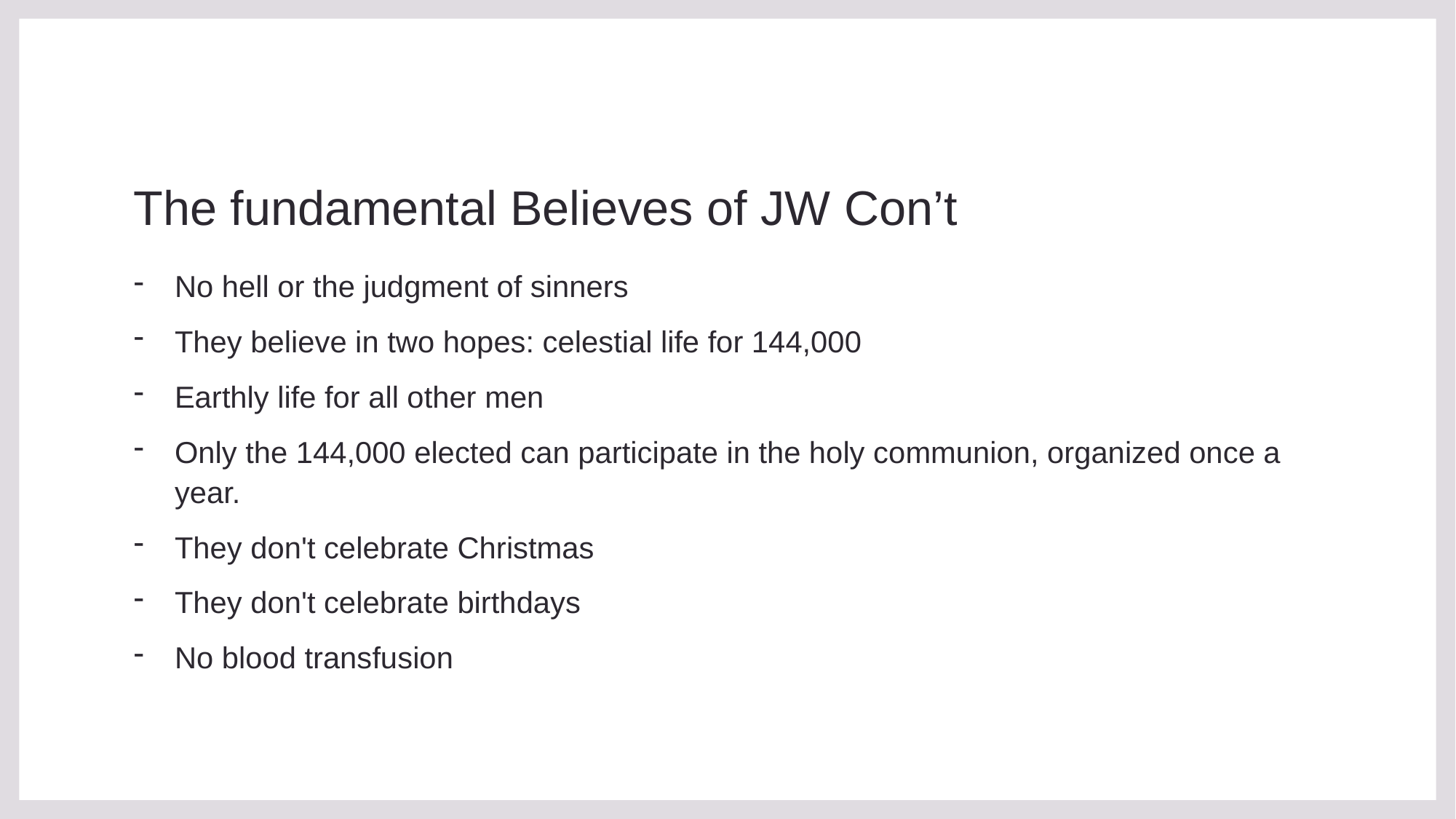

# The fundamental Believes of JW Con’t
No hell or the judgment of sinners
They believe in two hopes: celestial life for 144,000
Earthly life for all other men
Only the 144,000 elected can participate in the holy communion, organized once a year.
They don't celebrate Christmas
They don't celebrate birthdays
No blood transfusion